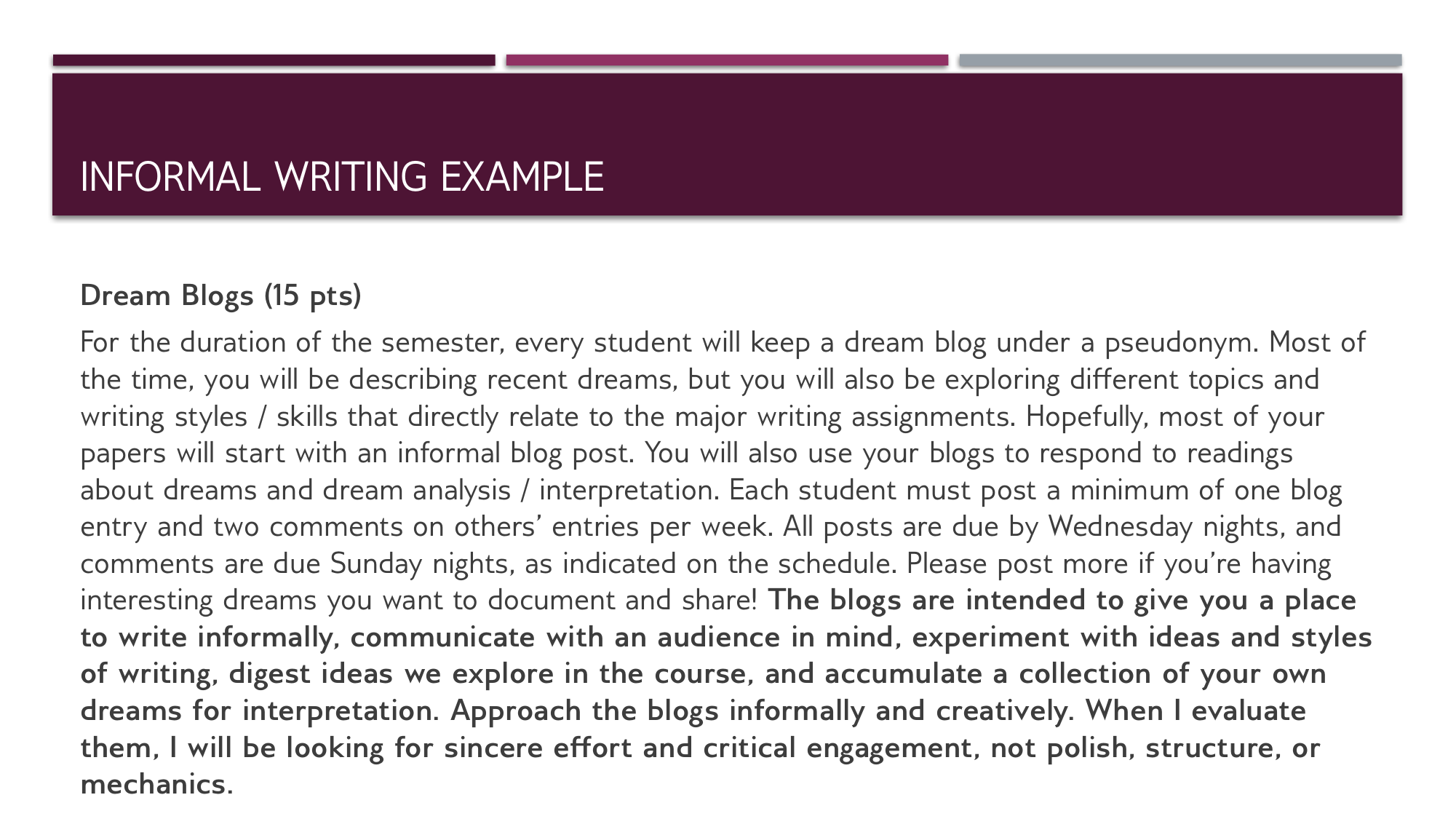

# informal writing example

Dream Blogs (15 pts)
For the duration of the semester, every student will keep a dream blog under a pseudonym. Most of the time, you will be describing recent dreams, but you will also be exploring different topics and writing styles / skills that directly relate to the major writing assignments. Hopefully, most of your papers will start with an informal blog post. You will also use your blogs to respond to readings about dreams and dream analysis / interpretation. Each student must post a minimum of one blog entry and two comments on others’ entries per week. All posts are due by Wednesday nights, and comments are due Sunday nights, as indicated on the schedule. Please post more if you’re having interesting dreams you want to document and share! The blogs are intended to give you a place to write informally, communicate with an audience in mind, experiment with ideas and styles of writing, digest ideas we explore in the course, and accumulate a collection of your own dreams for interpretation. Approach the blogs informally and creatively. When I evaluate them, I will be looking for sincere effort and critical engagement, not polish, structure, or mechanics.